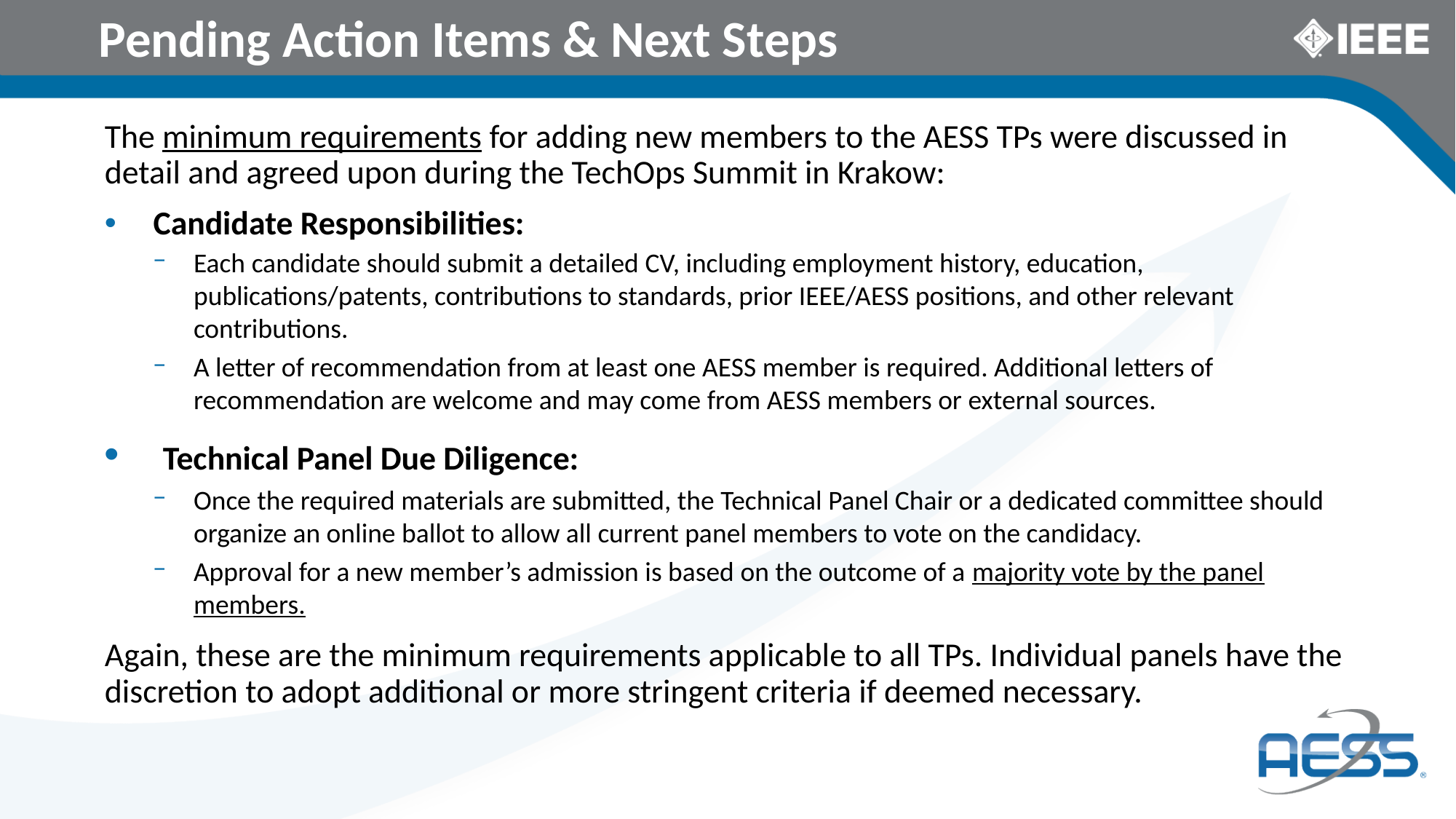

# Pending Action Items & Next Steps
The minimum requirements for adding new members to the AESS TPs were discussed in detail and agreed upon during the TechOps Summit in Krakow:
Candidate Responsibilities:
Each candidate should submit a detailed CV, including employment history, education, publications/patents, contributions to standards, prior IEEE/AESS positions, and other relevant contributions.
A letter of recommendation from at least one AESS member is required. Additional letters of recommendation are welcome and may come from AESS members or external sources.
 Technical Panel Due Diligence:
Once the required materials are submitted, the Technical Panel Chair or a dedicated committee should organize an online ballot to allow all current panel members to vote on the candidacy.
Approval for a new member’s admission is based on the outcome of a majority vote by the panel members.
Again, these are the minimum requirements applicable to all TPs. Individual panels have the discretion to adopt additional or more stringent criteria if deemed necessary.